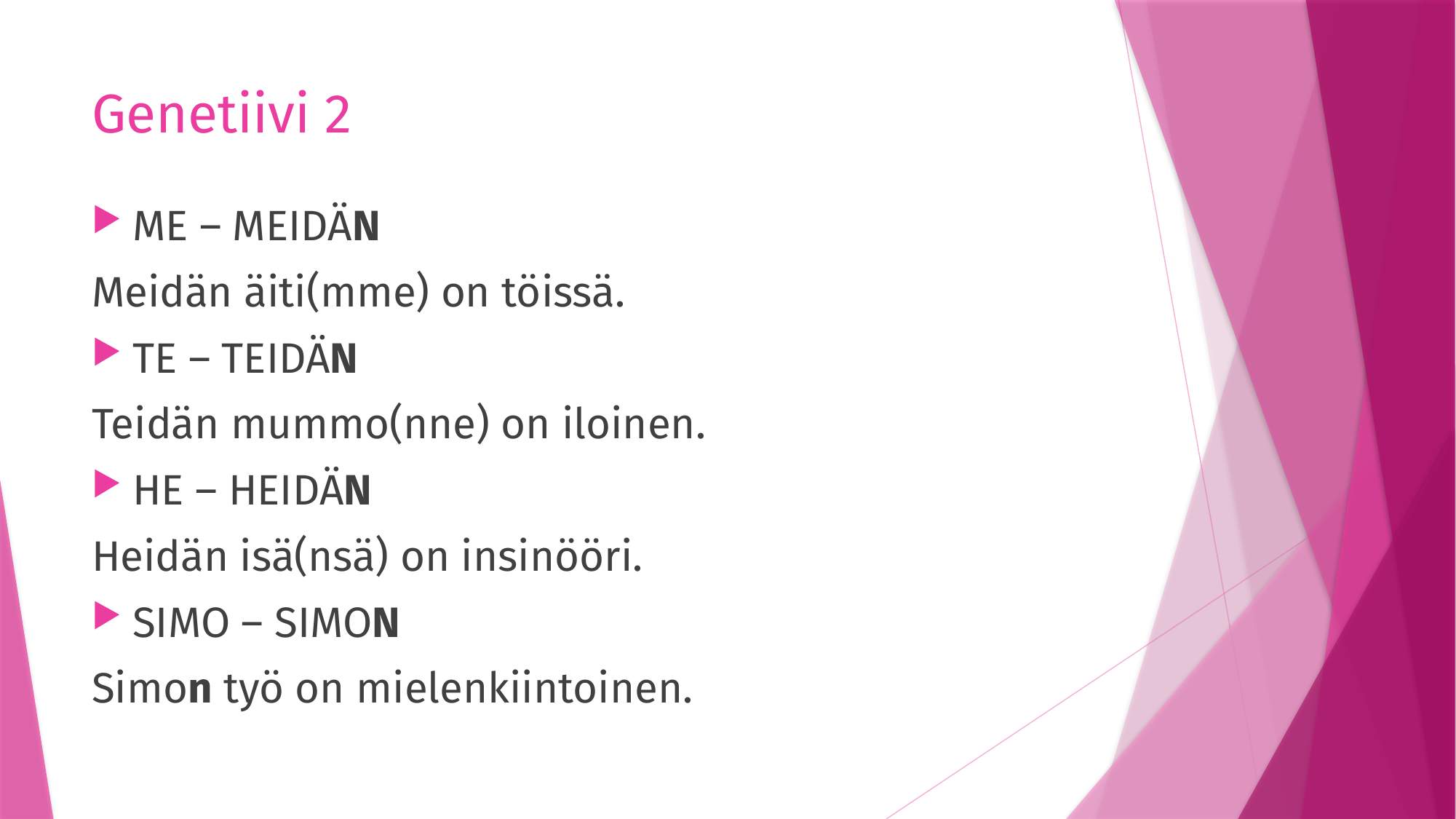

# Genetiivi 2
ME – MEIDÄN
Meidän äiti(mme) on töissä.
TE – TEIDÄN
Teidän mummo(nne) on iloinen.
HE – HEIDÄN
Heidän isä(nsä) on insinööri.
SIMO – SIMON
Simon työ on mielenkiintoinen.